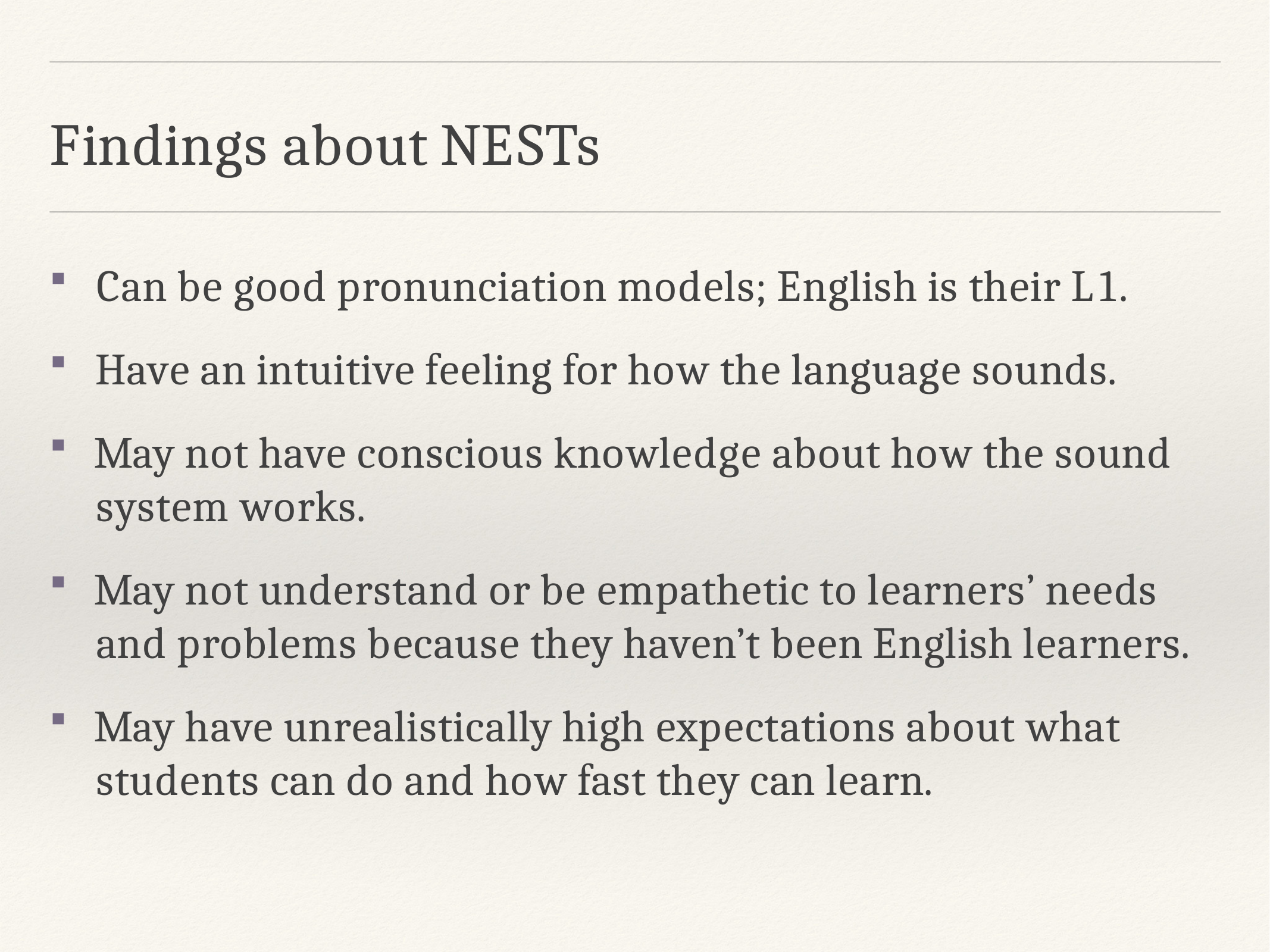

# Findings about NESTs
Can be good pronunciation models; English is their L1.
Have an intuitive feeling for how the language sounds.
May not have conscious knowledge about how the sound system works.
May not understand or be empathetic to learners’ needs and problems because they haven’t been English learners.
May have unrealistically high expectations about what students can do and how fast they can learn.